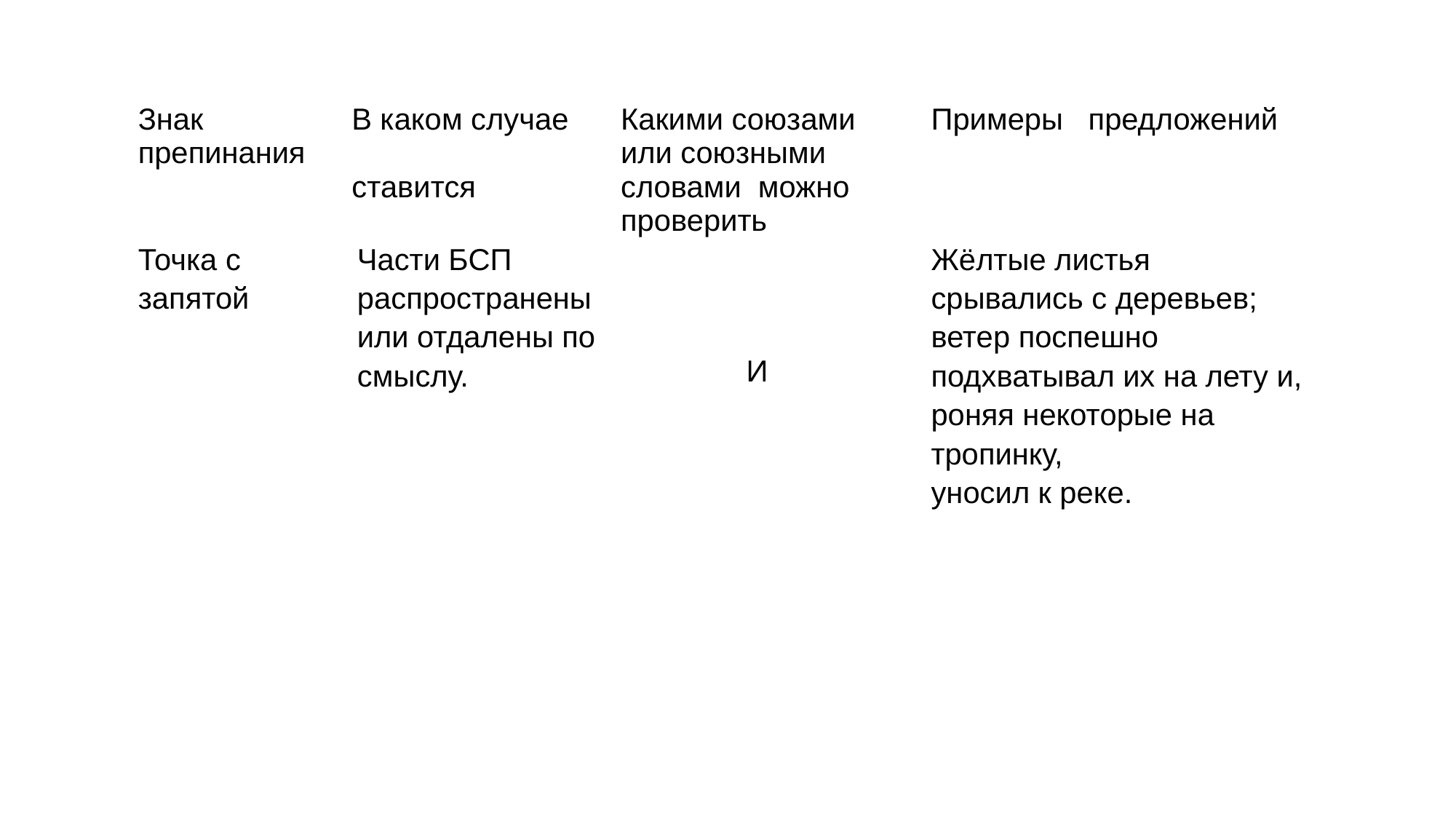

| Знак препинания | В каком случае ставится | Какими союзами или союзными словами можно проверить | Примеры предложений |
| --- | --- | --- | --- |
| Точка с запятой | Части БСП распространены или отдалены по смыслу. | И | Жёлтые листья срывались с деревьев; ветер поспешно подхватывал их на лету и, роняя некоторые на тропинку, уносил к реке. |